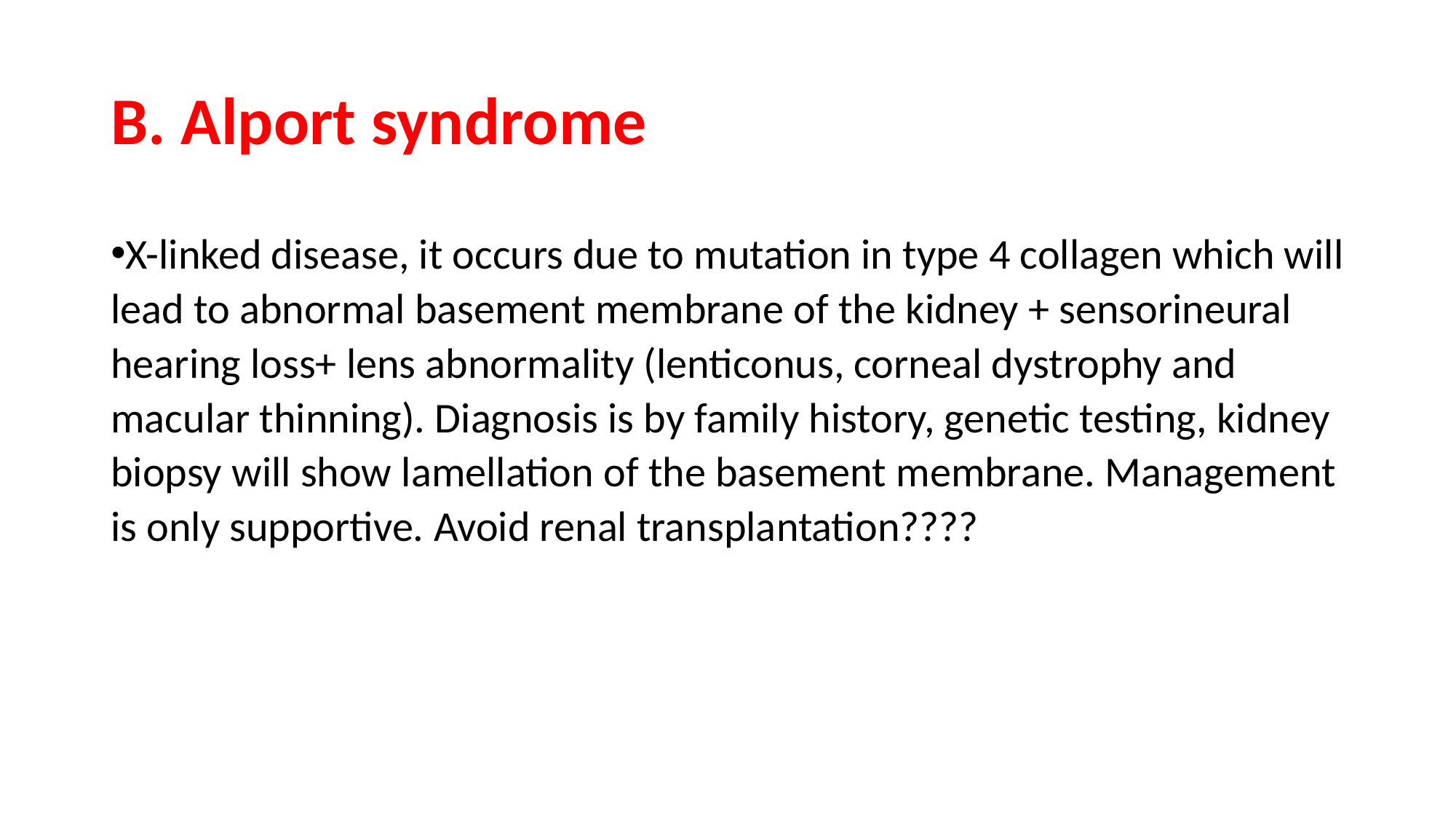

# B. Alport syndrome
X-linked disease, it occurs due to mutation in type 4 collagen which will lead to abnormal basement membrane of the kidney + sensorineural hearing loss+ lens abnormality (lenticonus, corneal dystrophy and macular thinning). Diagnosis is by family history, genetic testing, kidney biopsy will show lamellation of the basement membrane. Management is only supportive. Avoid renal transplantation????